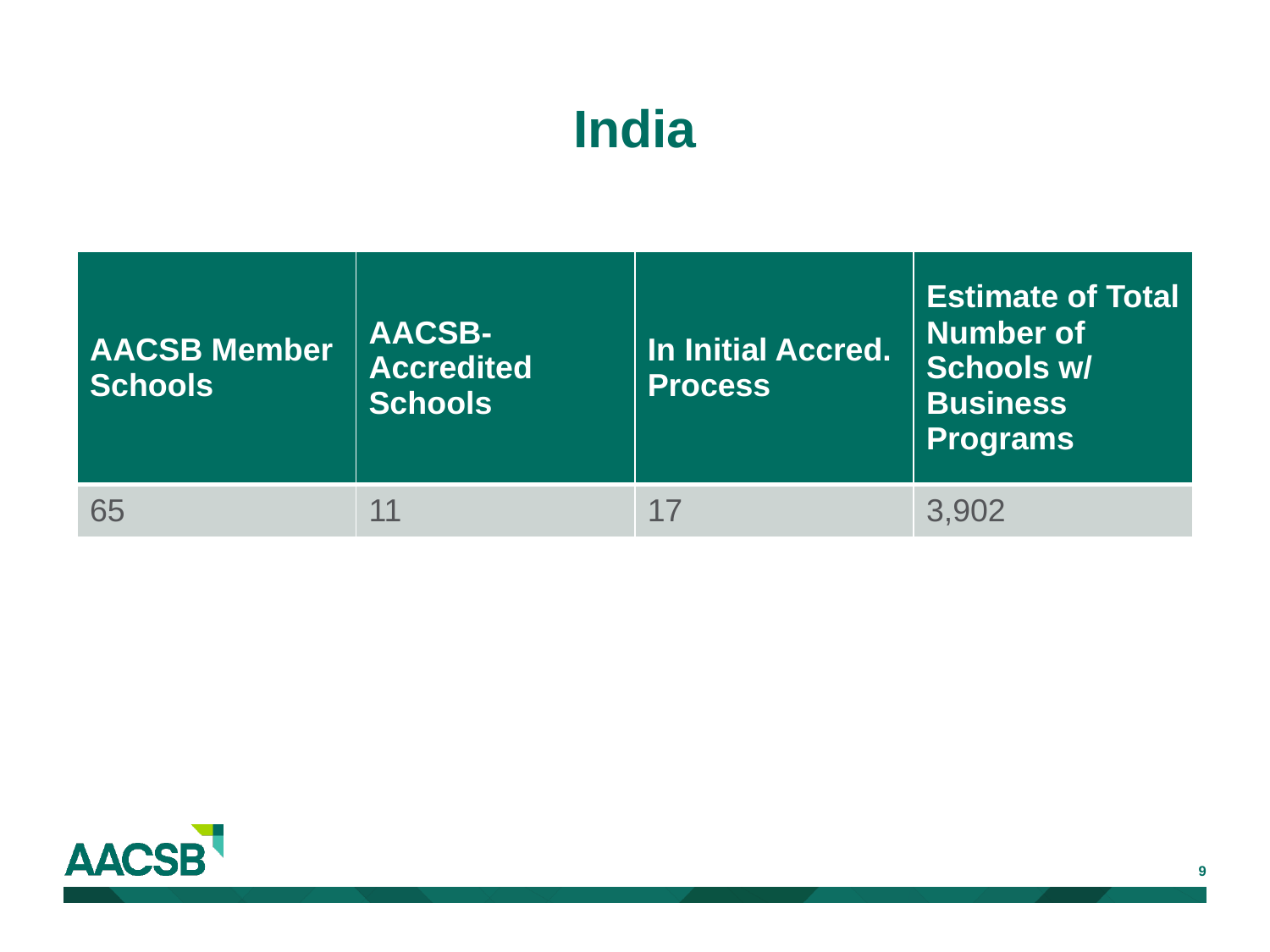

India
| AACSB Member Schools | AACSB-Accredited Schools | In Initial Accred. Process | Estimate of Total Number of Schools w/ Business Programs |
| --- | --- | --- | --- |
| 65 | 11 | 17 | 3,902 |
9